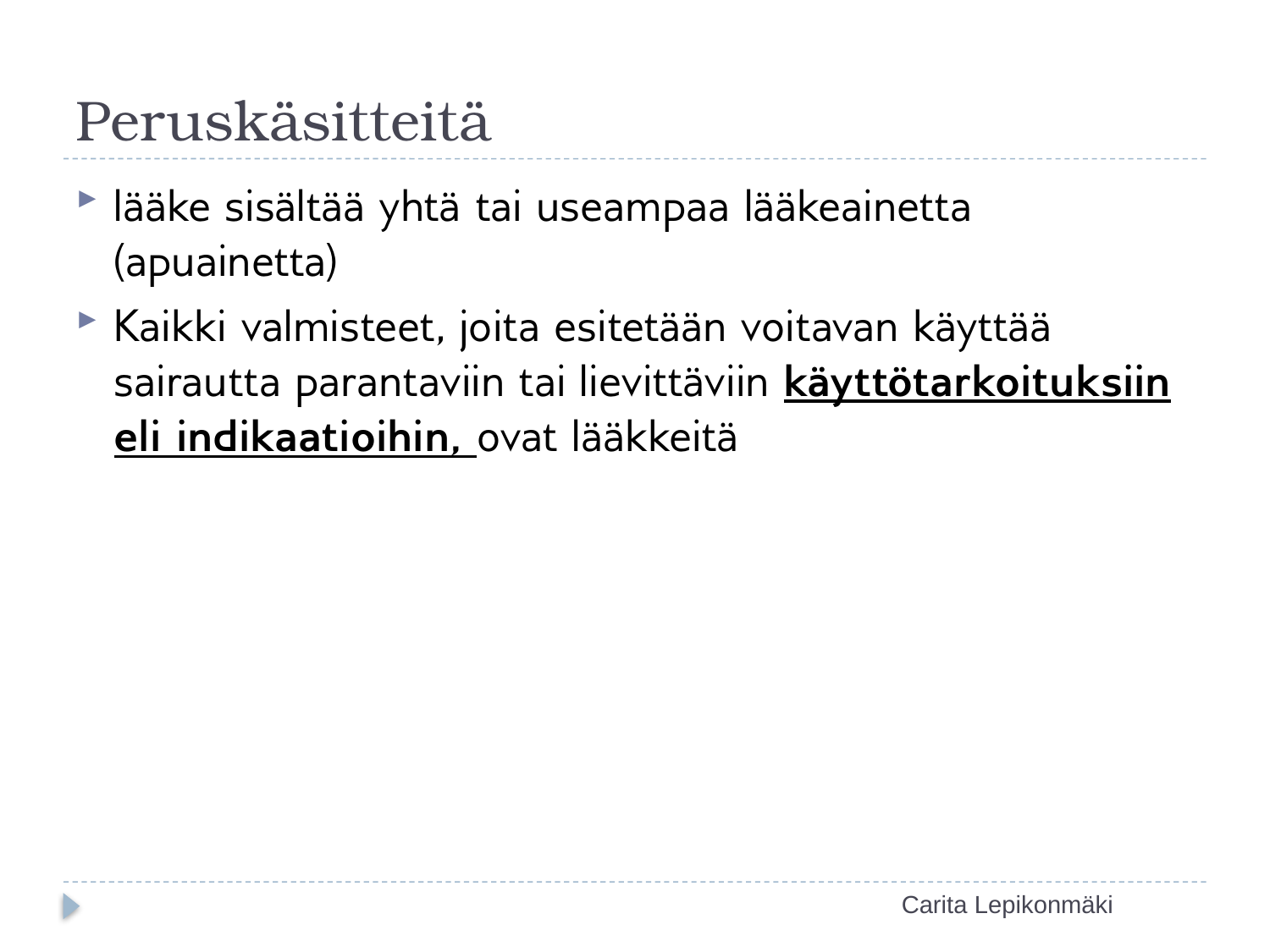

# Peruskäsitteitä
lääke sisältää yhtä tai useampaa lääkeainetta (apuainetta)
Kaikki valmisteet, joita esitetään voitavan käyttää sairautta parantaviin tai lievittäviin käyttötarkoituksiin eli indikaatioihin, ovat lääkkeitä

Carita Lepikonmäki